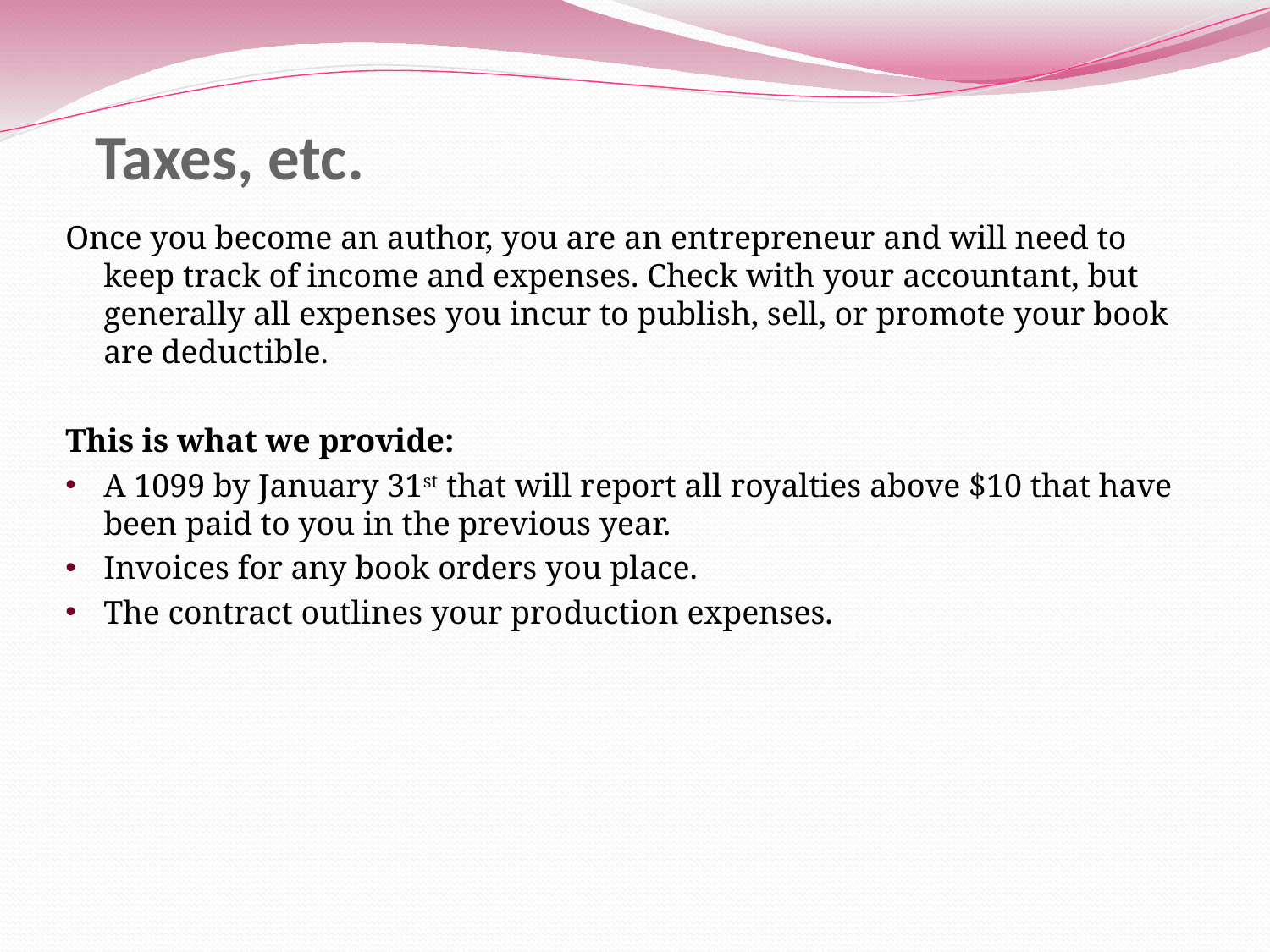

# Taxes, etc.
Once you become an author, you are an entrepreneur and will need to keep track of income and expenses. Check with your accountant, but generally all expenses you incur to publish, sell, or promote your book are deductible.

This is what we provide:
A 1099 by January 31st that will report all royalties above $10 that have been paid to you in the previous year.
Invoices for any book orders you place.
The contract outlines your production expenses.